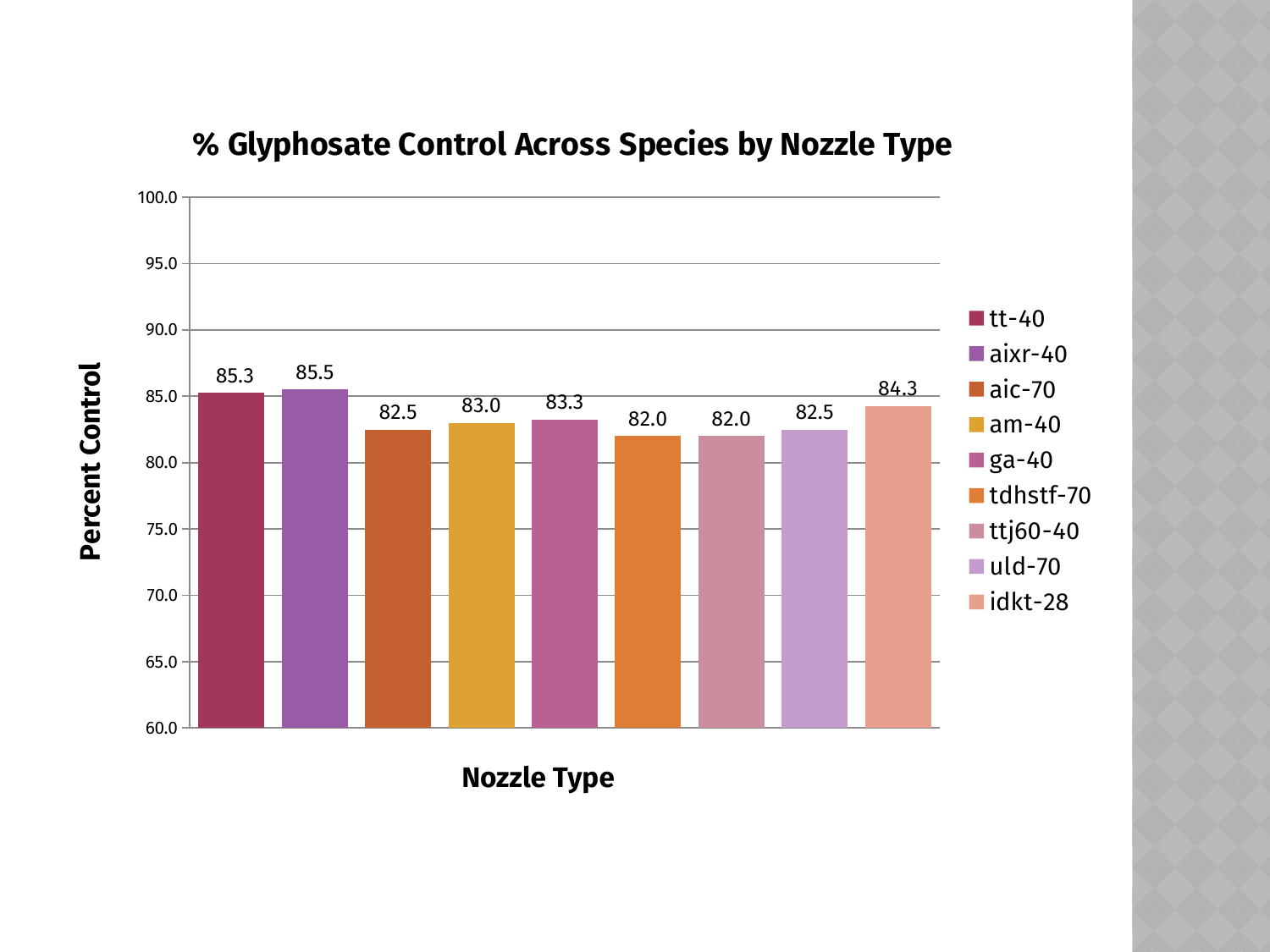

### Chart: % Glyphosate Control Across Species by Nozzle Type

| Category | tt-40 | aixr-40 | aic-70 | am-40 | ga-40 | tdhstf-70 | ttj60-40 | uld-70 | idkt-28 |
|---|---|---|---|---|---|---|---|---|---|